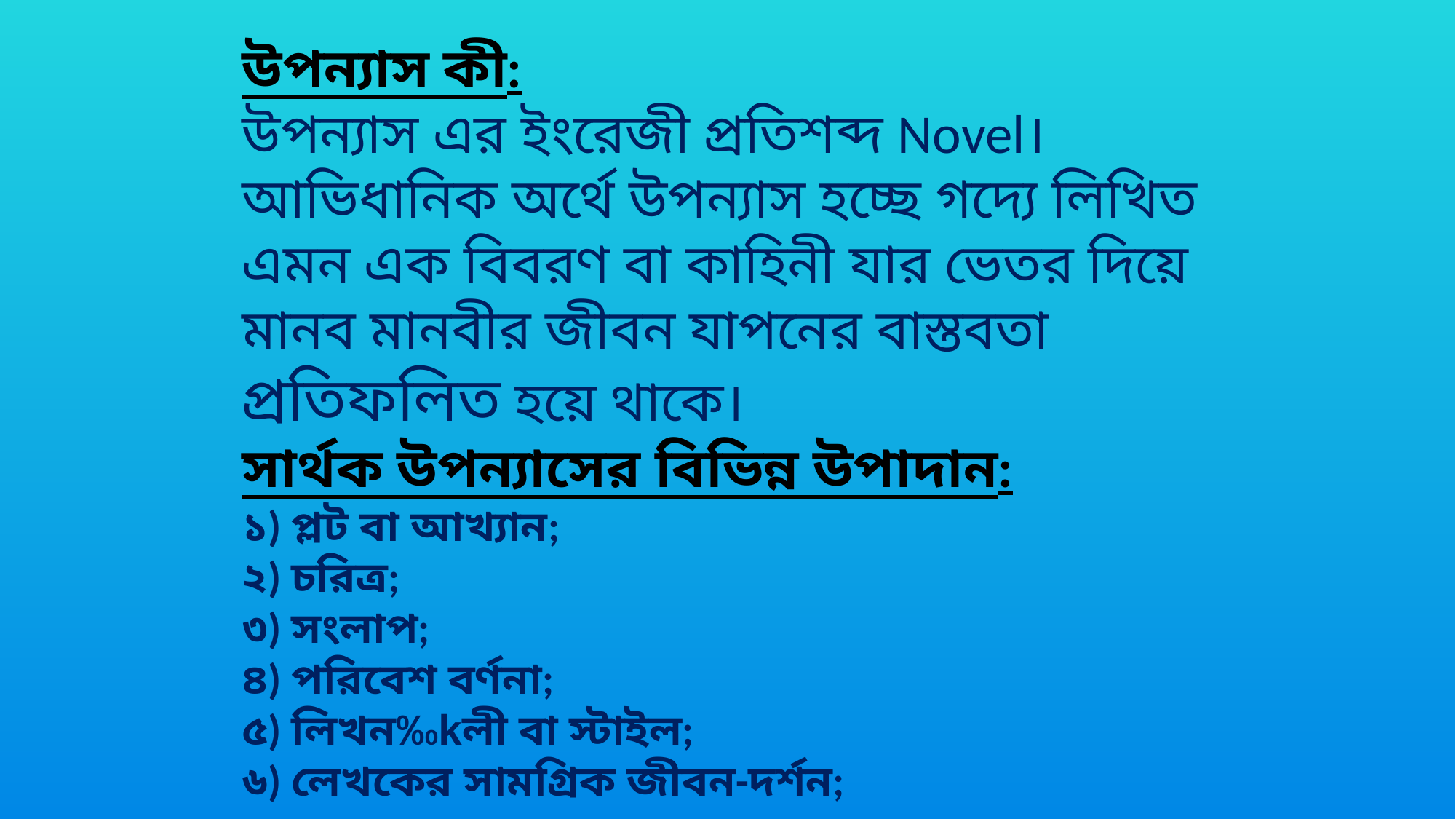

উপন্যাস কী:
উপন্যাস এর ইংরেজী প্রতিশব্দ Novel।
আভিধানিক অর্থে উপন্যাস হচ্ছে গদ্যে লিখিত এমন এক বিবরণ বা কাহিনী যার ভেতর দিয়ে মানব মানবীর জীবন যাপনের বাস্তবতা প্রতিফলিত হয়ে থাকে।
সার্থক উপন্যাসের বিভিন্ন উপাদান:
১) প্লট বা আখ্যান;
২) চরিত্র;
৩) সংলাপ;
৪) পরিবেশ বর্ণনা;
৫) লিখন‰kলী বা স্টাইল;
৬) লেখকের সামগ্রিক জীবন-দর্শন;